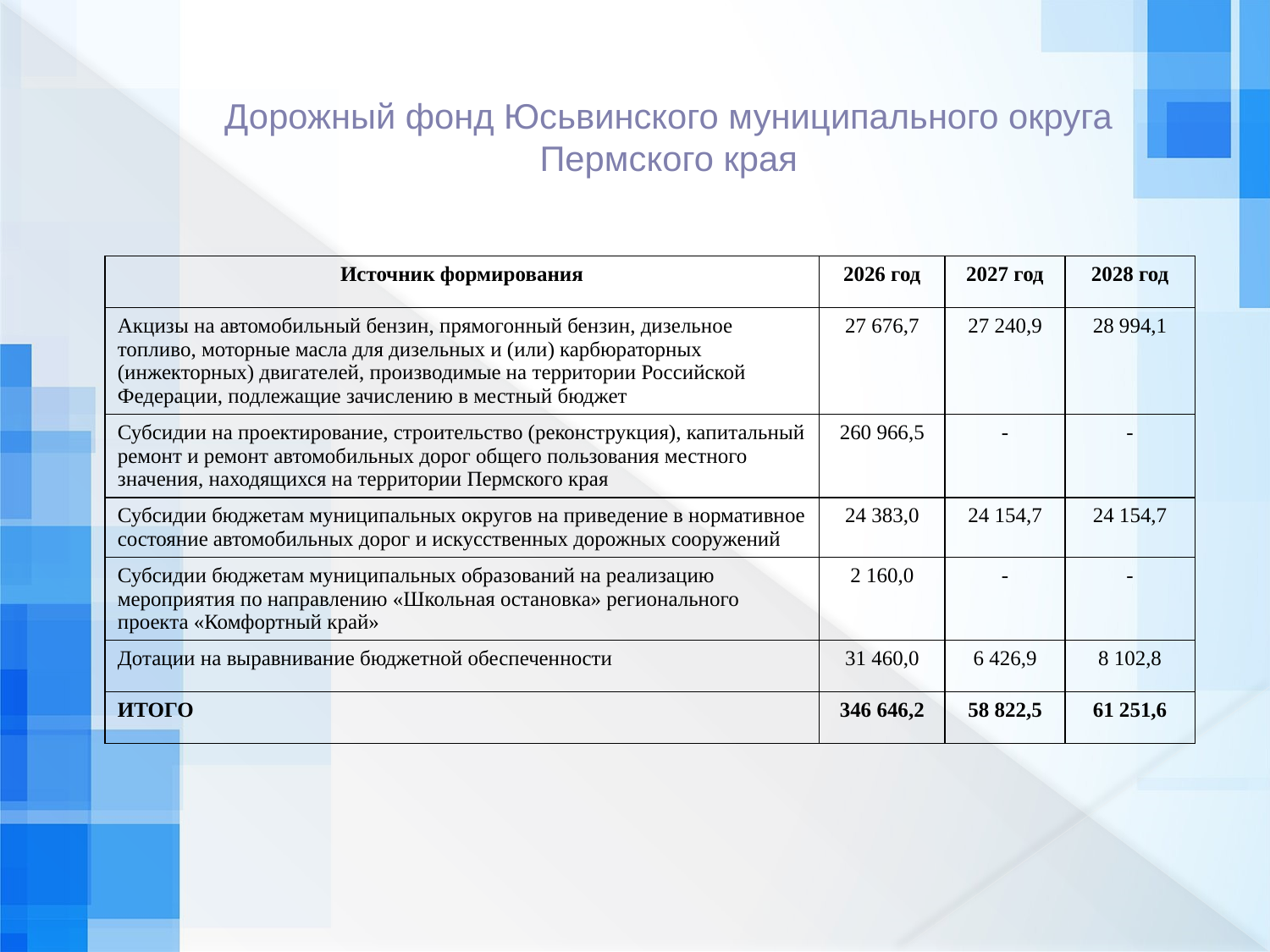

# Дорожный фонд Юсьвинского муниципального округа Пермского края
| Источник формирования | 2026 год | 2027 год | 2028 год |
| --- | --- | --- | --- |
| Акцизы на автомобильный бензин, прямогонный бензин, дизельное топливо, моторные масла для дизельных и (или) карбюраторных (инжекторных) двигателей, производимые на территории Российской Федерации, подлежащие зачислению в местный бюджет | 27 676,7 | 27 240,9 | 28 994,1 |
| Субсидии на проектирование, строительство (реконструкция), капитальный ремонт и ремонт автомобильных дорог общего пользования местного значения, находящихся на территории Пермского края | 260 966,5 | - | - |
| Субсидии бюджетам муниципальных округов на приведение в нормативное состояние автомобильных дорог и искусственных дорожных сооружений | 24 383,0 | 24 154,7 | 24 154,7 |
| Субсидии бюджетам муниципальных образований на реализацию мероприятия по направлению «Школьная остановка» регионального проекта «Комфортный край» | 2 160,0 | - | - |
| Дотации на выравнивание бюджетной обеспеченности | 31 460,0 | 6 426,9 | 8 102,8 |
| ИТОГО | 346 646,2 | 58 822,5 | 61 251,6 |